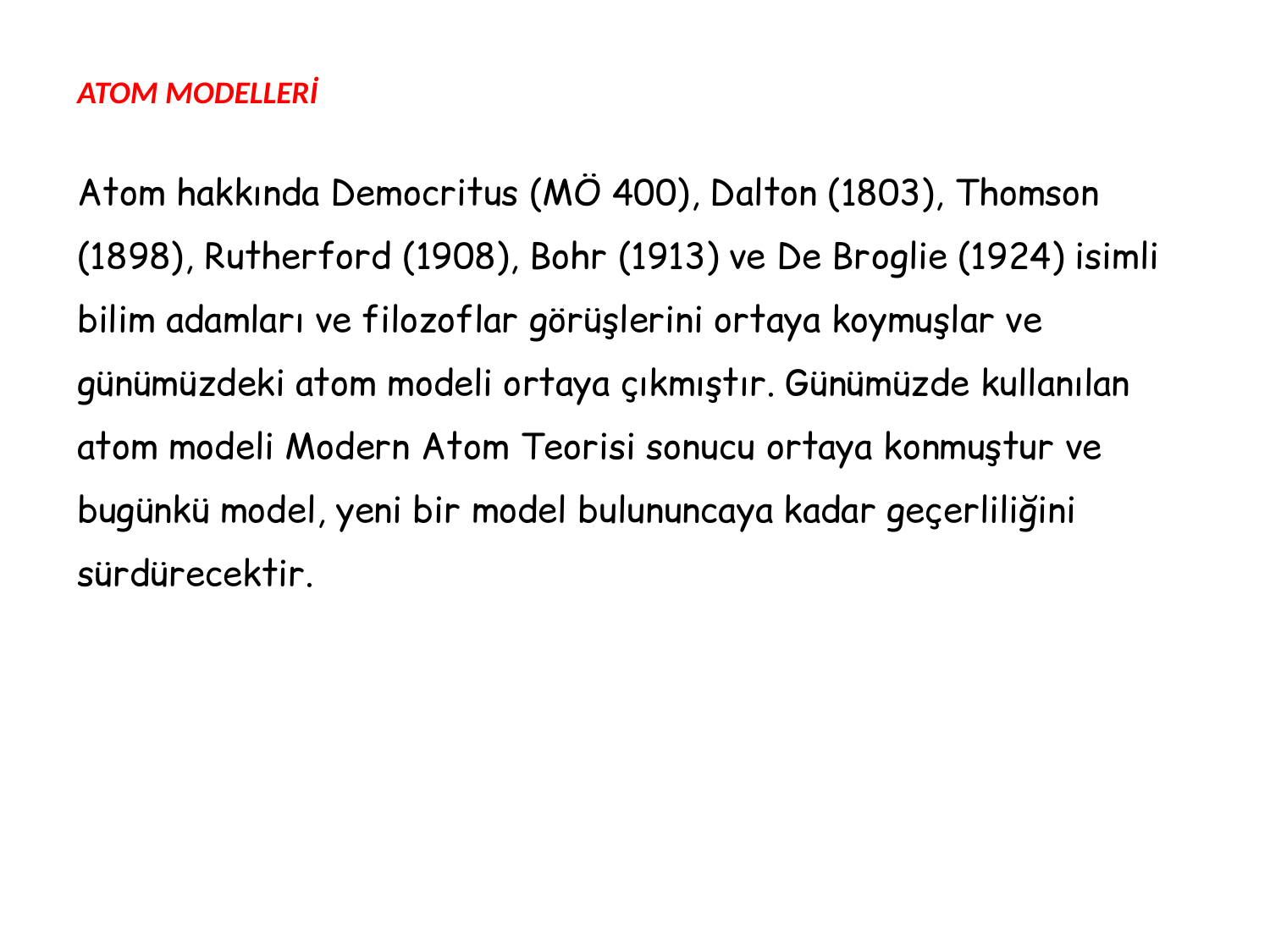

ATOM MODELLERİ

Atom hakkında Democritus (MÖ 400), Dalton (1803), Thomson (1898), Rutherford (1908), Bohr (1913) ve De Broglie (1924) isimli bilim adamları ve filozoflar görüşlerini ortaya koymuşlar ve günümüzdeki atom modeli ortaya çıkmıştır. Günümüzde kullanılan atom modeli Modern Atom Teorisi sonucu ortaya konmuştur ve bugünkü model, yeni bir model bulununcaya kadar geçerliliğini sürdürecektir.